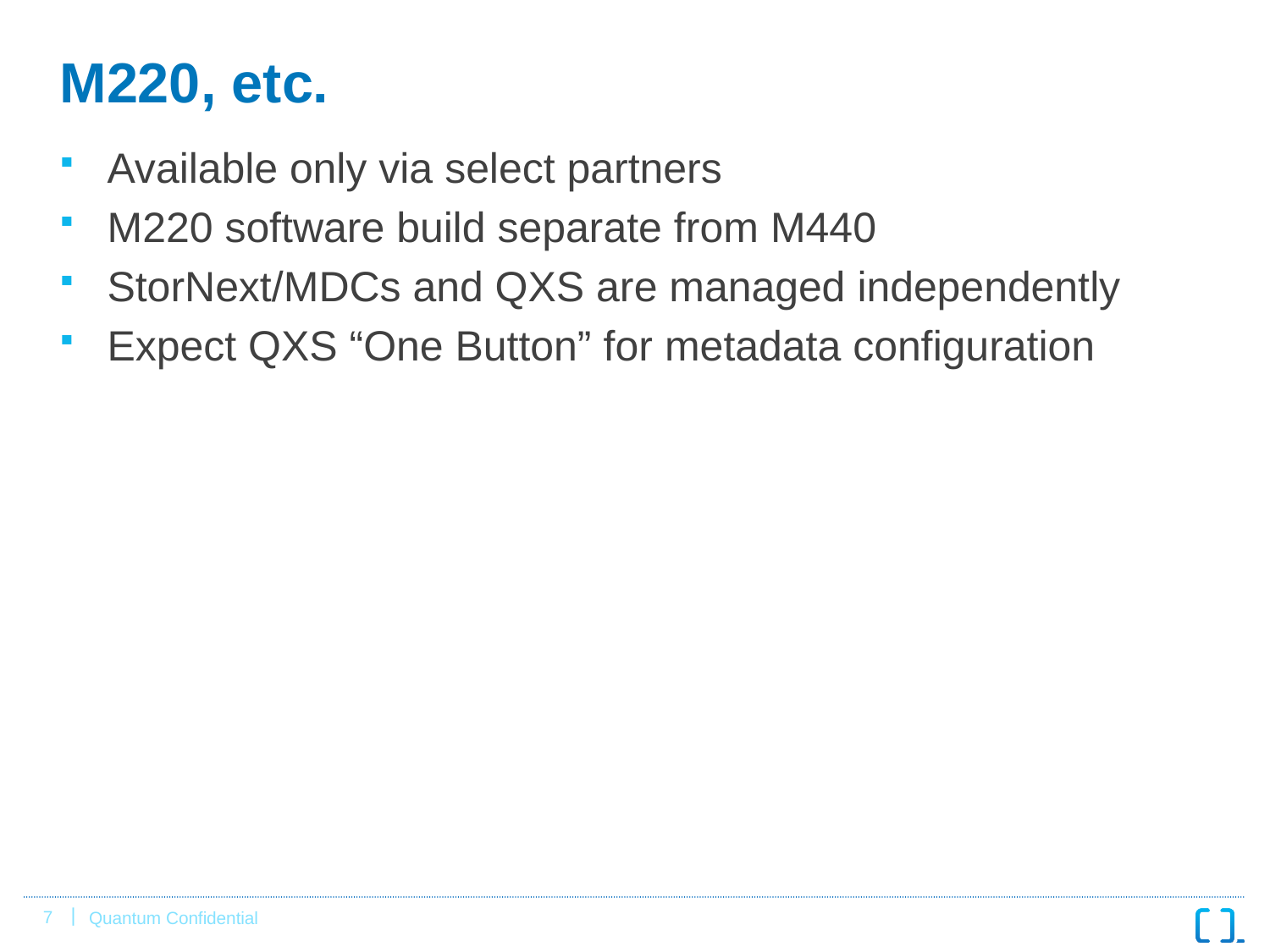

# M220, etc.
Available only via select partners
M220 software build separate from M440
StorNext/MDCs and QXS are managed independently
Expect QXS “One Button” for metadata configuration